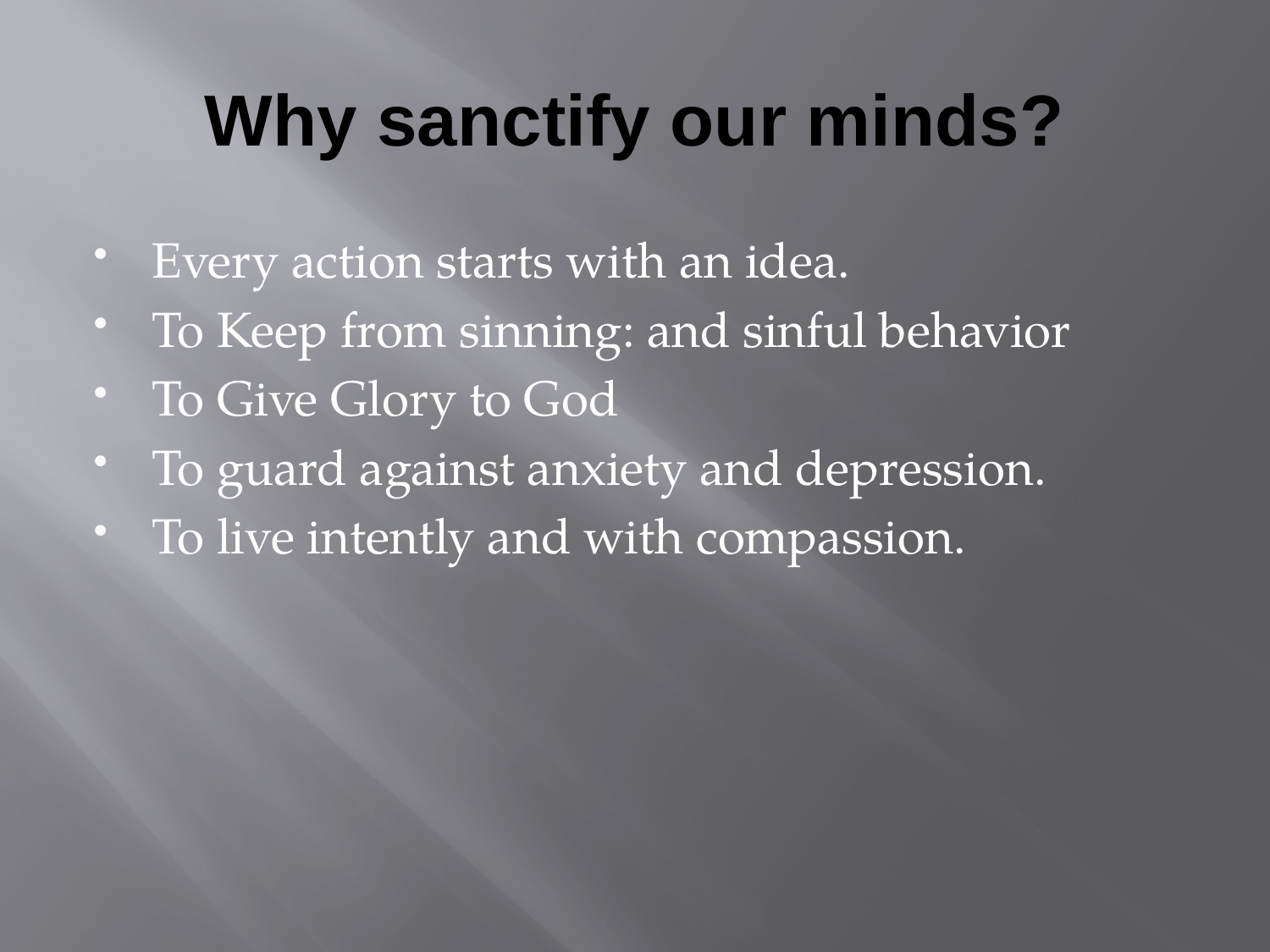

# Why sanctify our minds?
Every action starts with an idea.
To Keep from sinning: and sinful behavior
To Give Glory to God
To guard against anxiety and depression.
To live intently and with compassion.